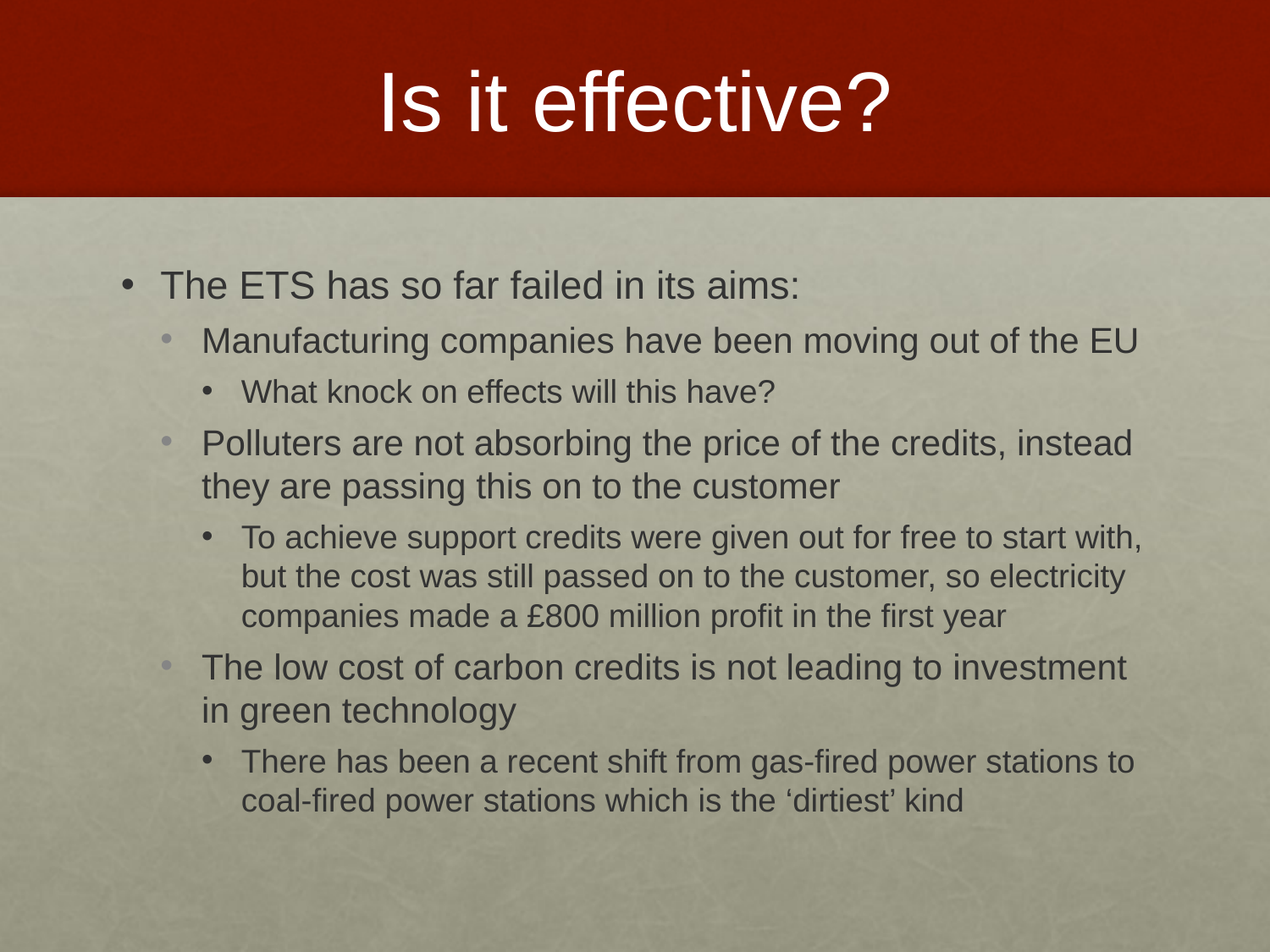

# Is it effective?
The ETS has so far failed in its aims:
Manufacturing companies have been moving out of the EU
What knock on effects will this have?
Polluters are not absorbing the price of the credits, instead they are passing this on to the customer
To achieve support credits were given out for free to start with, but the cost was still passed on to the customer, so electricity companies made a £800 million profit in the first year
The low cost of carbon credits is not leading to investment in green technology
There has been a recent shift from gas-fired power stations to coal-fired power stations which is the ‘dirtiest’ kind